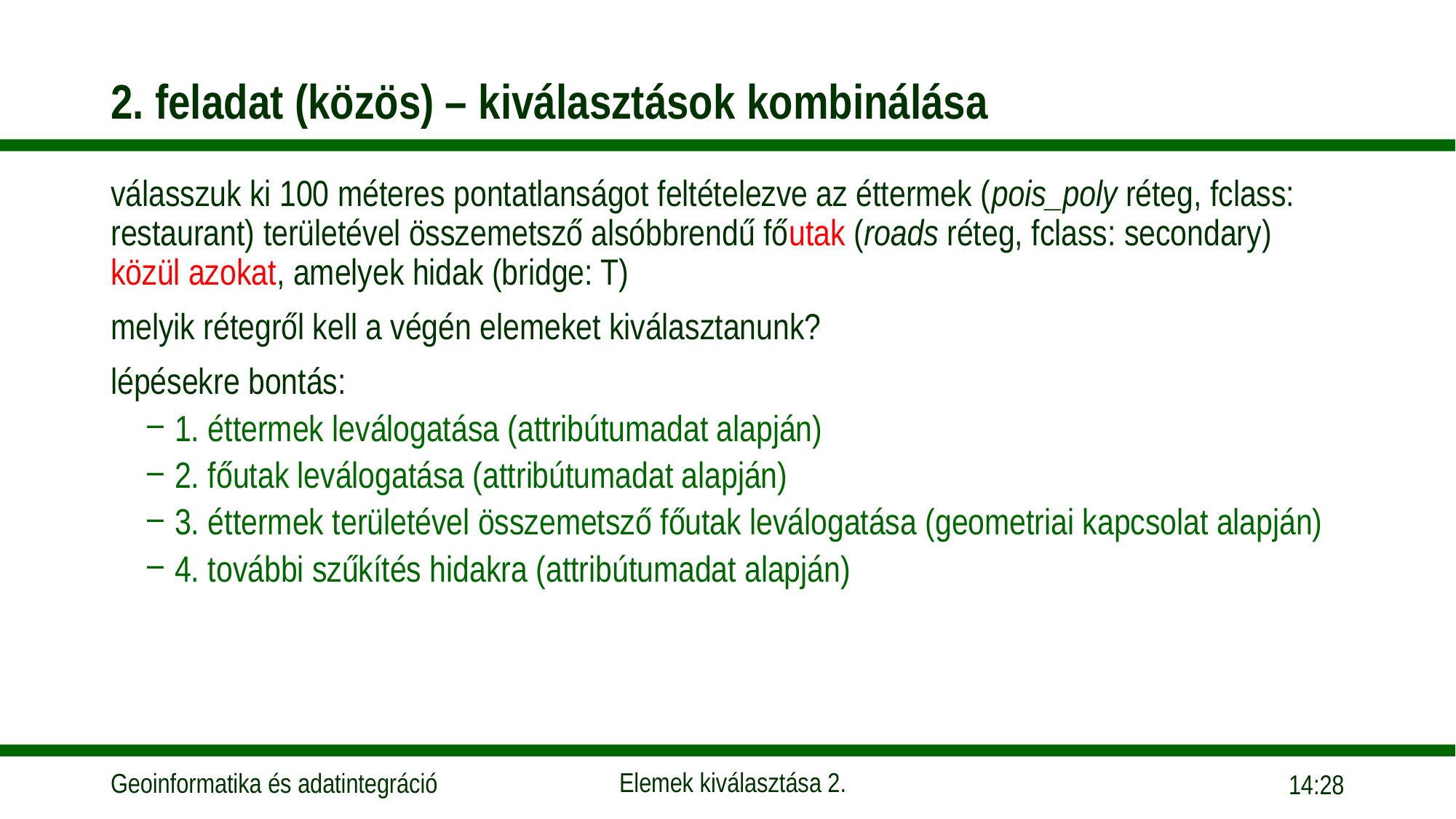

# 2. feladat (közös) – kiválasztások kombinálása
válasszuk ki 100 méteres pontatlanságot feltételezve az éttermek (pois_poly réteg, fclass: restaurant) területével összemetsző alsóbbrendű főutak (roads réteg, fclass: secondary) közül azokat, amelyek hidak (bridge: T)
melyik rétegről kell a végén elemeket kiválasztanunk?
lépésekre bontás:
1. éttermek leválogatása (attribútumadat alapján)
2. főutak leválogatása (attribútumadat alapján)
3. éttermek területével összemetsző főutak leválogatása (geometriai kapcsolat alapján)
4. további szűkítés hidakra (attribútumadat alapján)

14:28